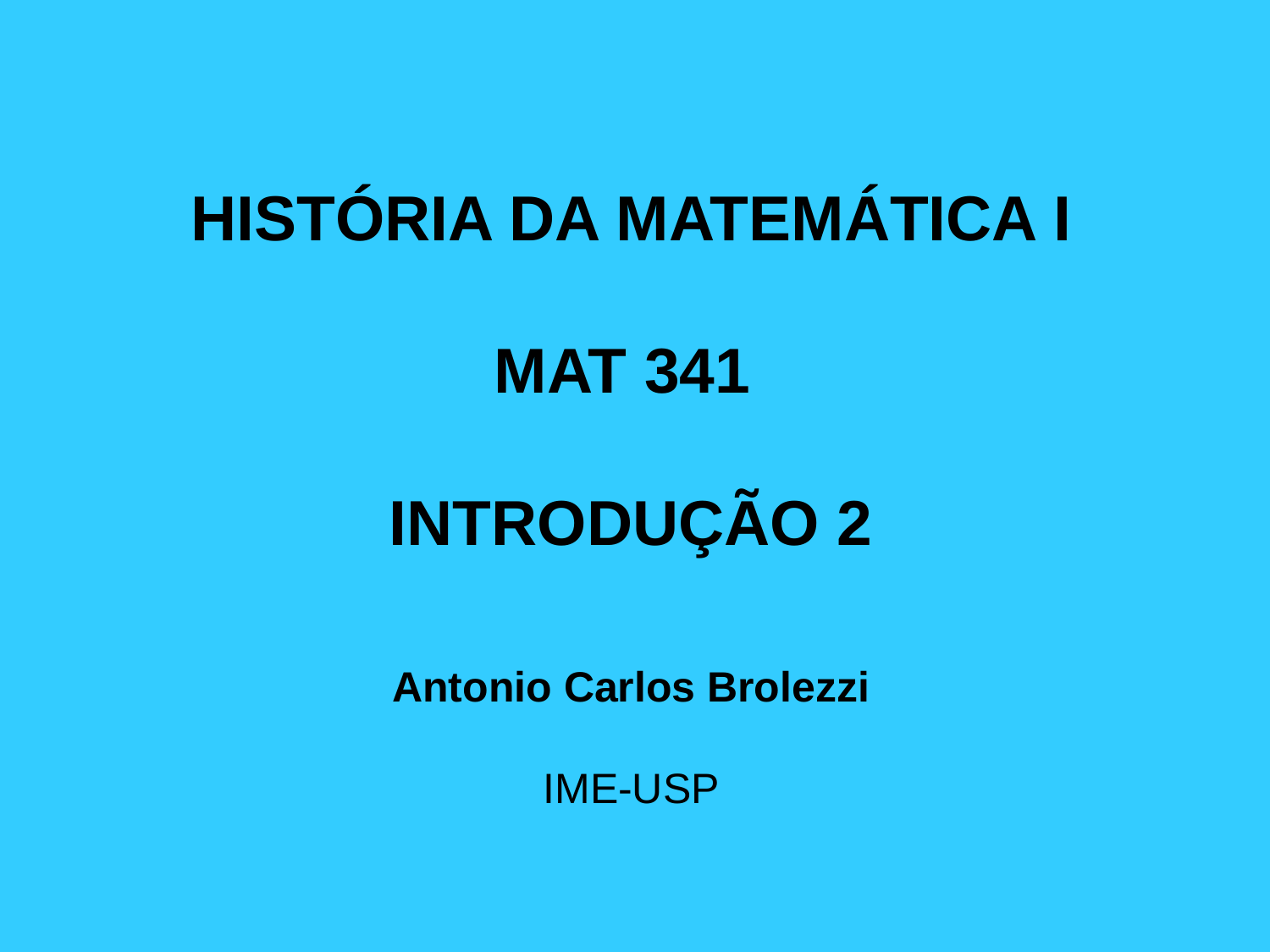

HISTÓRIA DA MATEMÁTICA I

MAT 341

INTRODUÇÃO 2

Antonio Carlos Brolezzi

IME-USP